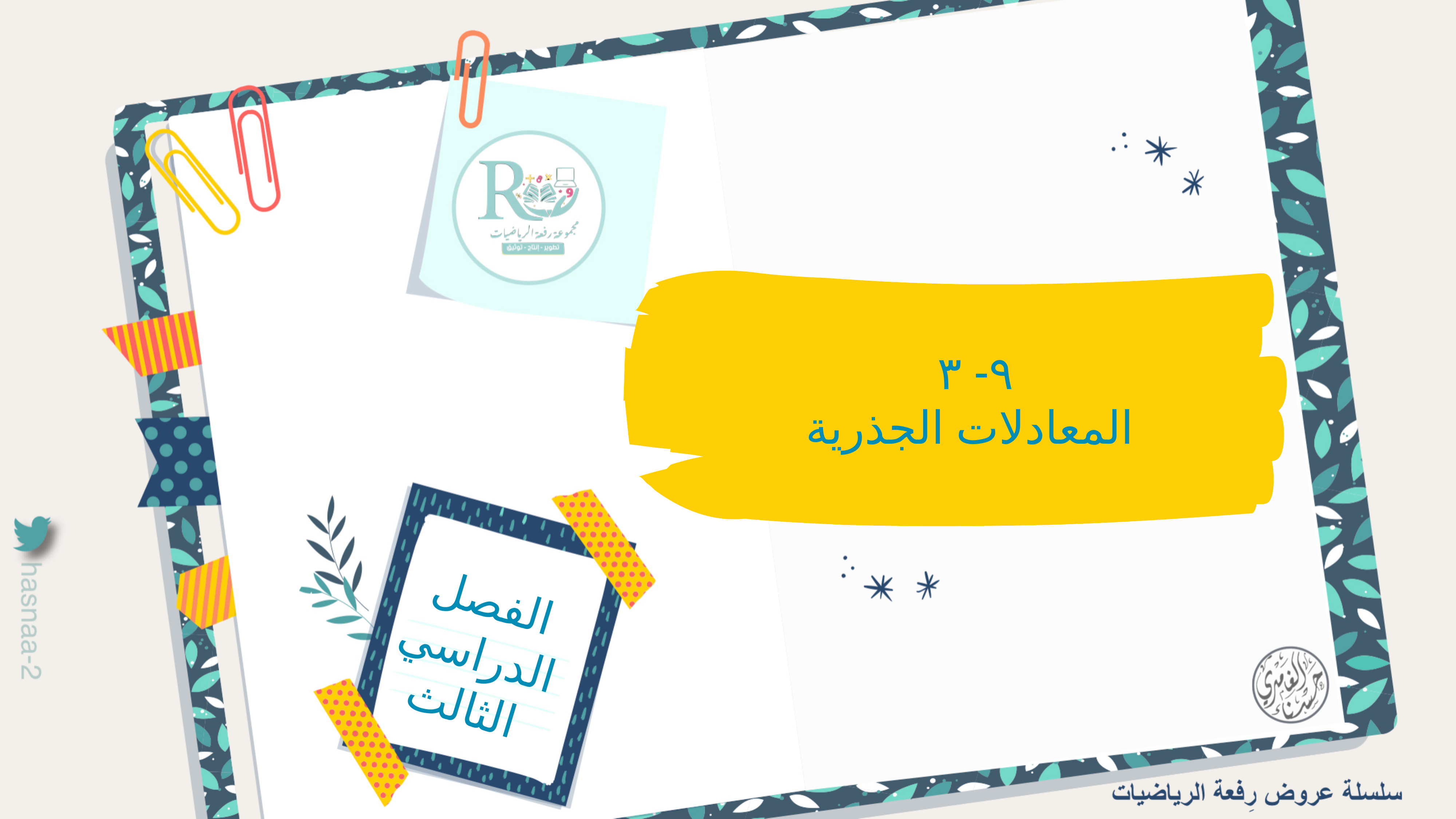

٩- ٣
المعادلات الجذرية
الفصل الدراسي الثالث